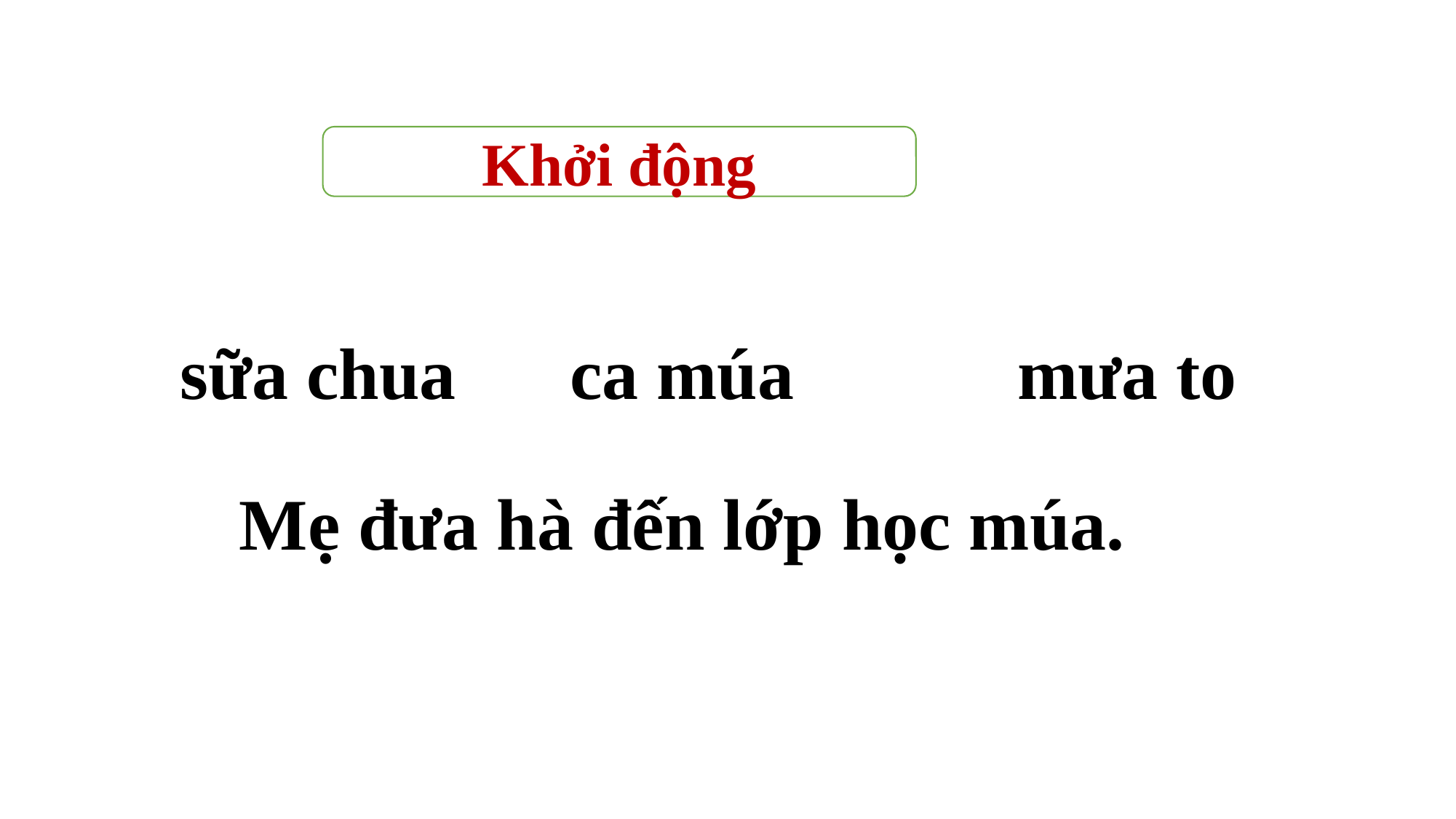

Khởi động
 ca múa
sữa chua
 mưa to
Mẹ đưa hà đến lớp học múa.